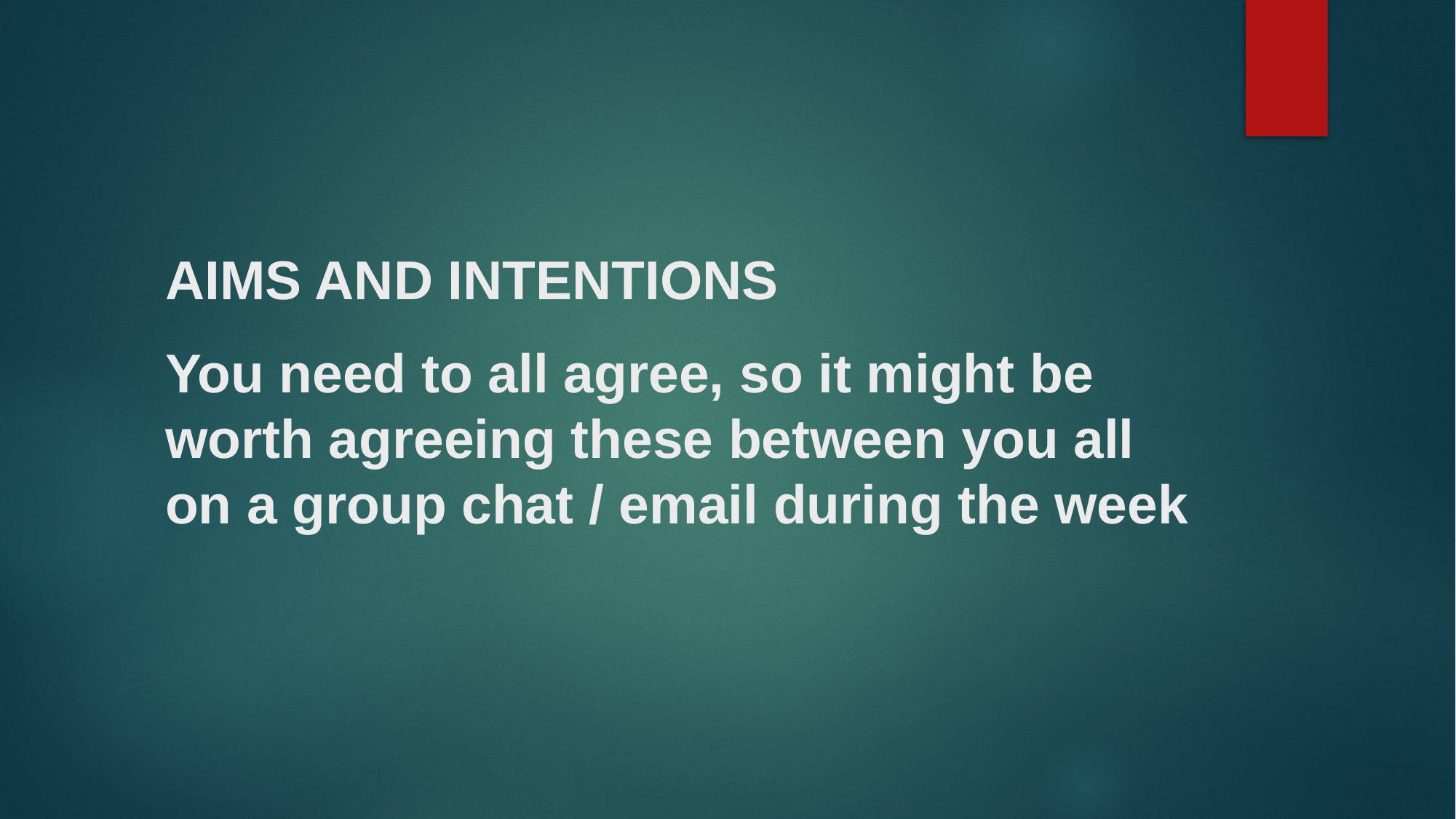

# AIMS AND INTENTIONS
You need to all agree, so it might be worth agreeing these between you all on a group chat / email during the week